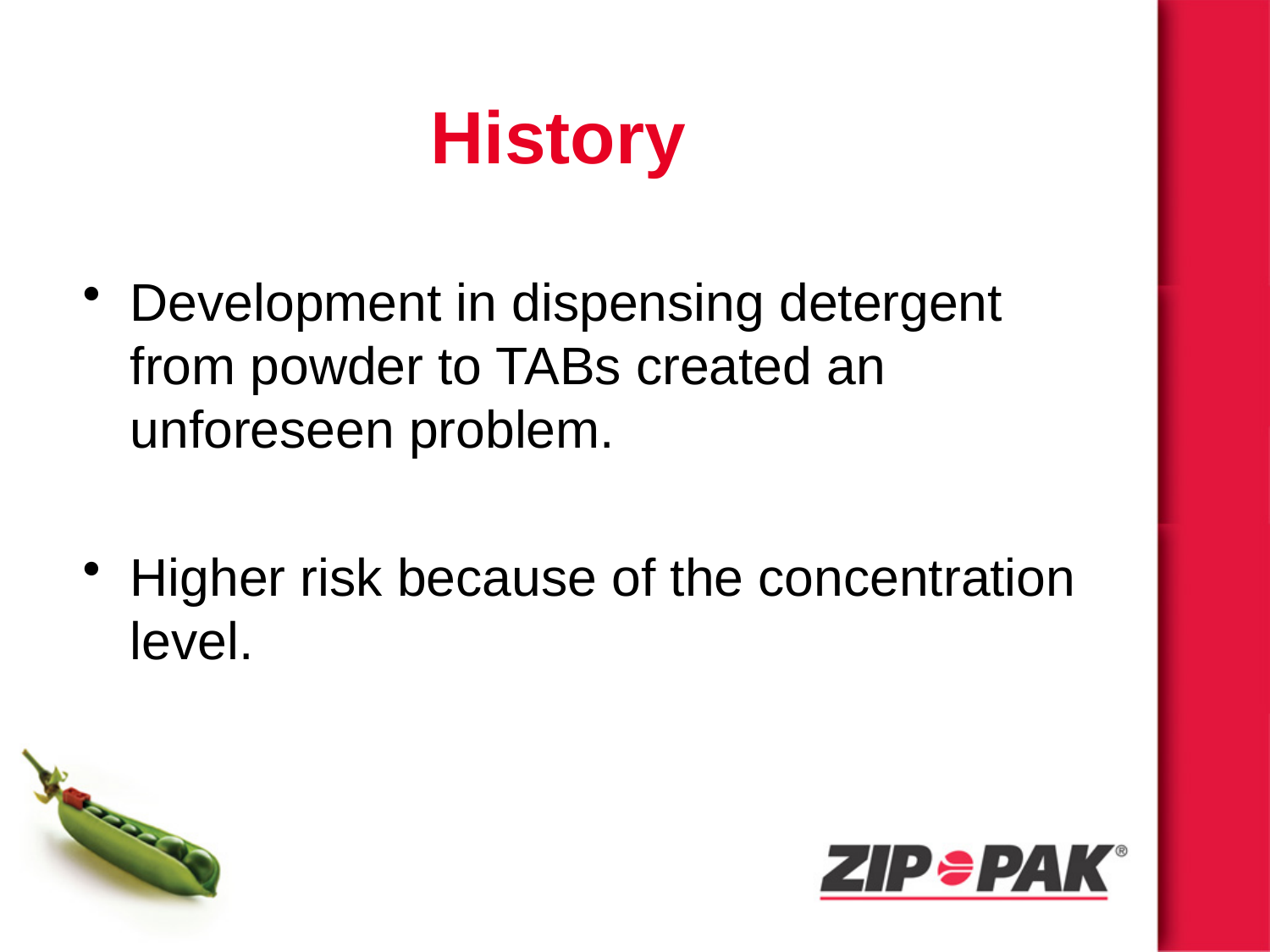

# History
Development in dispensing detergent from powder to TABs created an unforeseen problem.

Higher risk because of the concentration level.